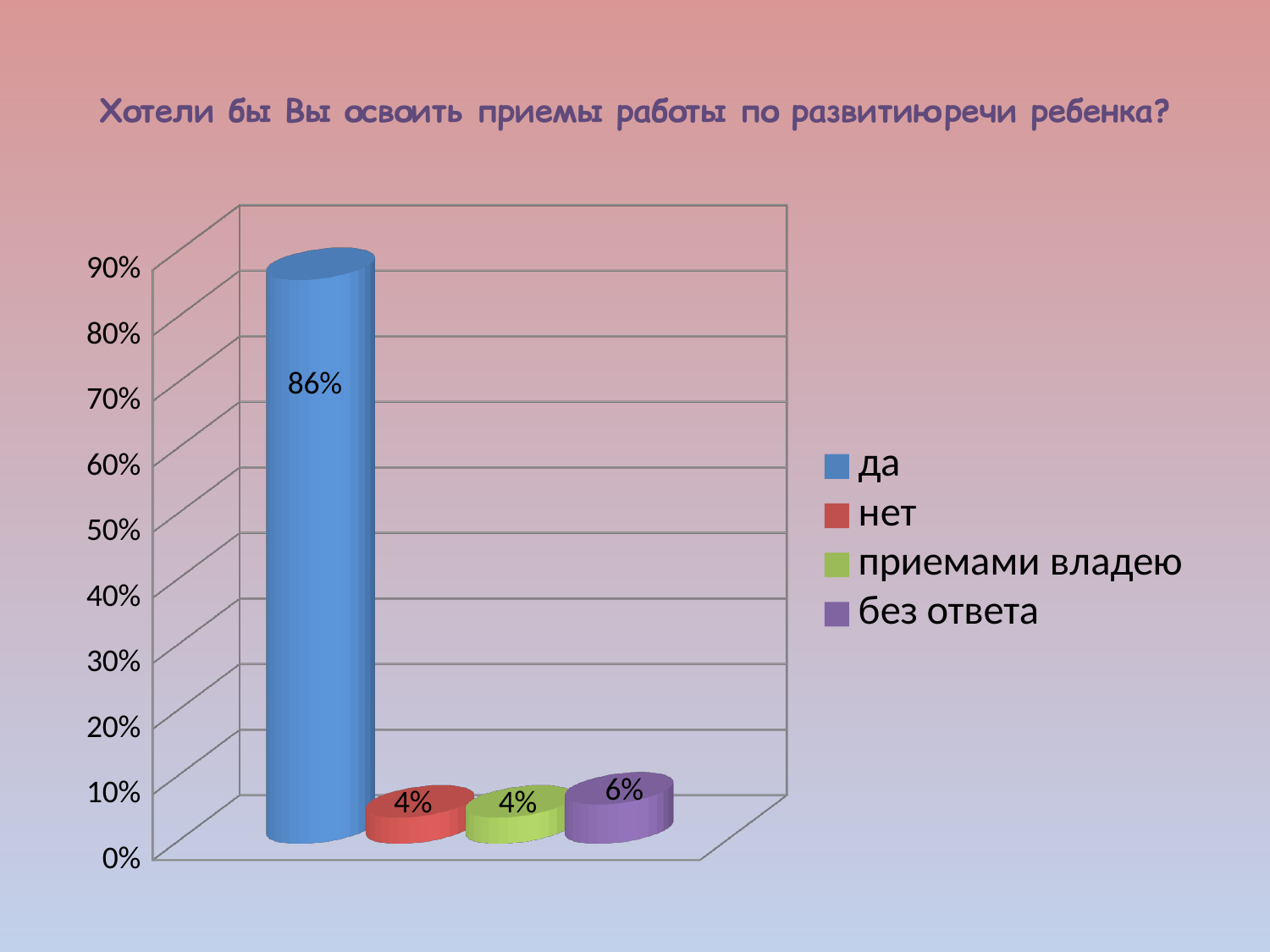

# Хотели бы Вы освоить приемы работы по развитию речи ребенка?

[unsupported chart]